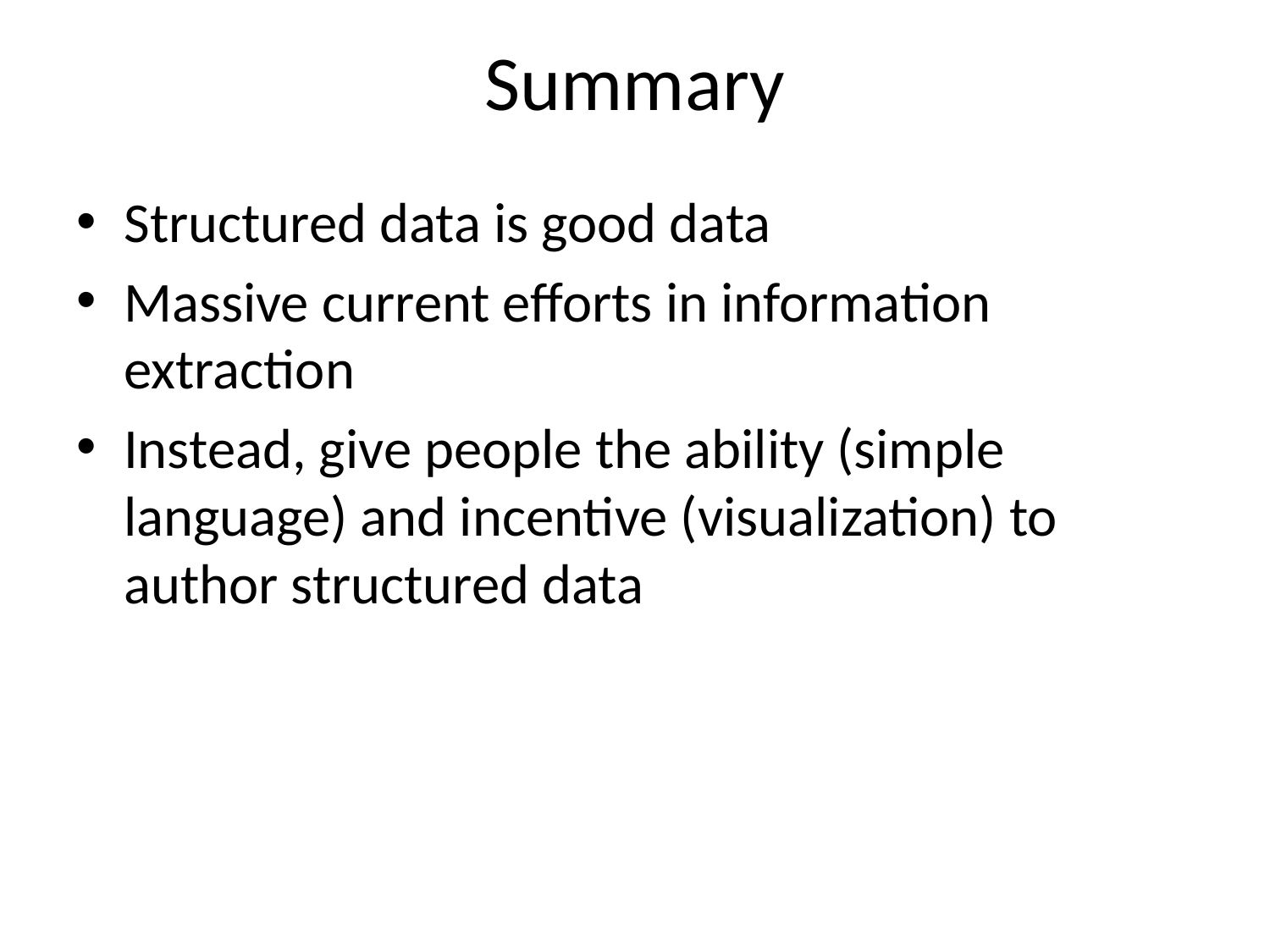

# Summary
Structured data is good data
Massive current efforts in information extraction
Instead, give people the ability (simple language) and incentive (visualization) to author structured data